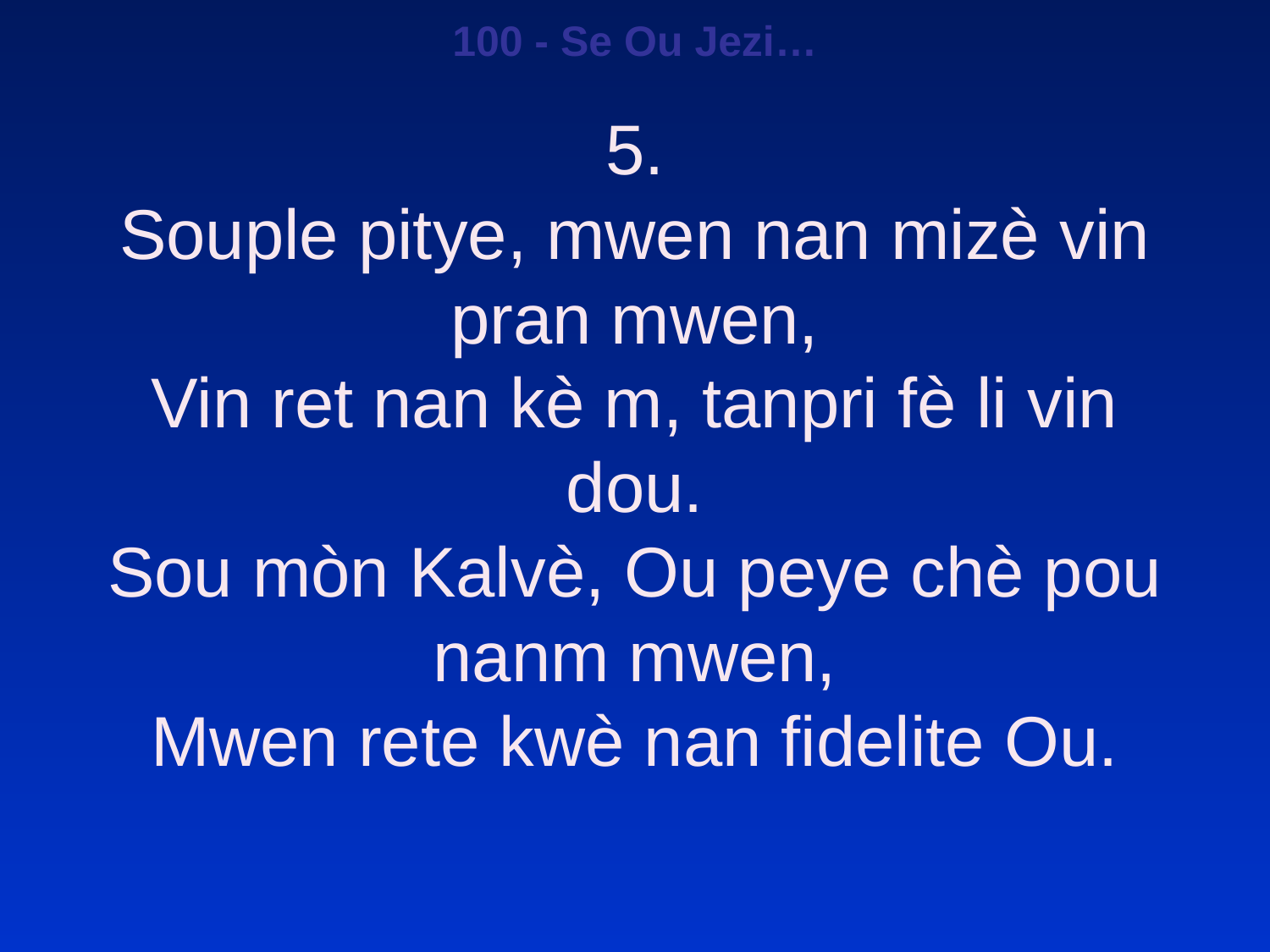

100 - Se Ou Jezi…
5.
Souple pitye, mwen nan mizè vin pran mwen,
Vin ret nan kè m, tanpri fè li vin dou.
Sou mòn Kalvè, Ou peye chè pou nanm mwen,
Mwen rete kwè nan fidelite Ou.